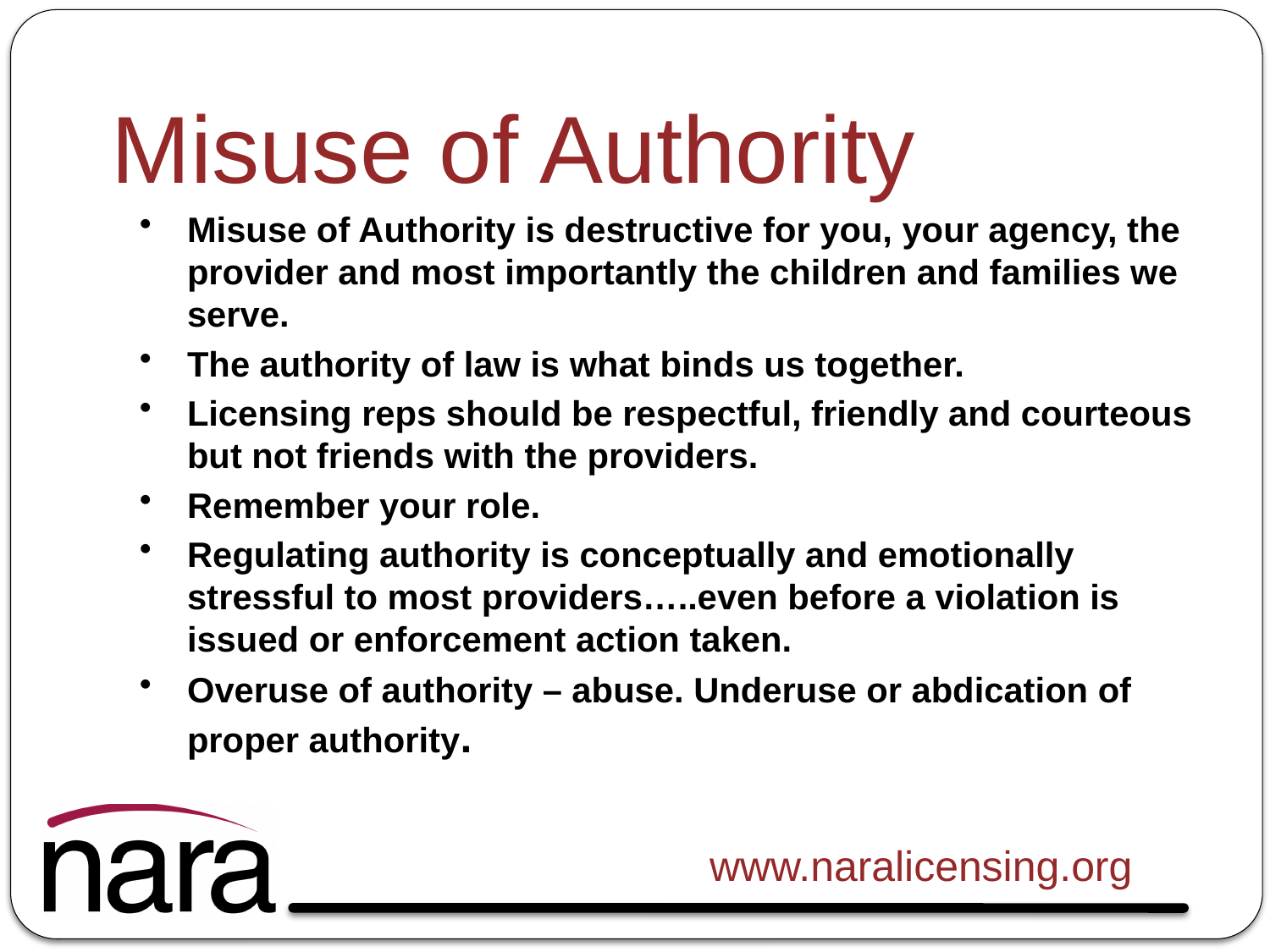

# Misuse of Authority
Misuse of Authority is destructive for you, your agency, the provider and most importantly the children and families we serve.
The authority of law is what binds us together.
Licensing reps should be respectful, friendly and courteous but not friends with the providers.
Remember your role.
Regulating authority is conceptually and emotionally stressful to most providers…..even before a violation is issued or enforcement action taken.
Overuse of authority – abuse. Underuse or abdication of proper authority.